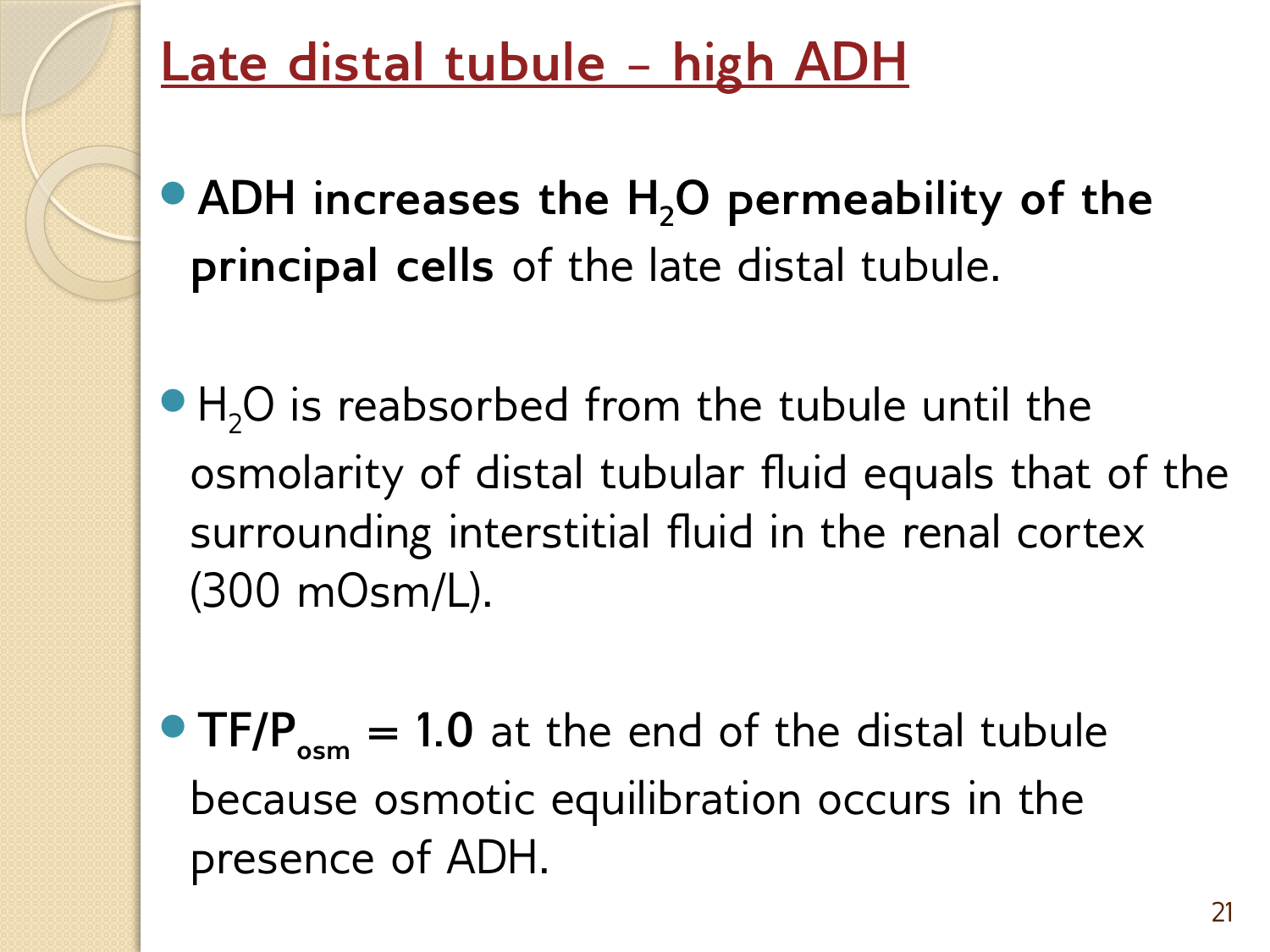

# Late distal tubule – high ADH
ADH increases the H2O permeability of the principal cells of the late distal tubule.

H2O is reabsorbed from the tubule until the osmolarity of distal tubular fluid equals that of the surrounding interstitial fluid in the renal cortex (300 mOsm/L).

TF/Posm = 1.0 at the end of the distal tubule because osmotic equilibration occurs in the presence of ADH.
21